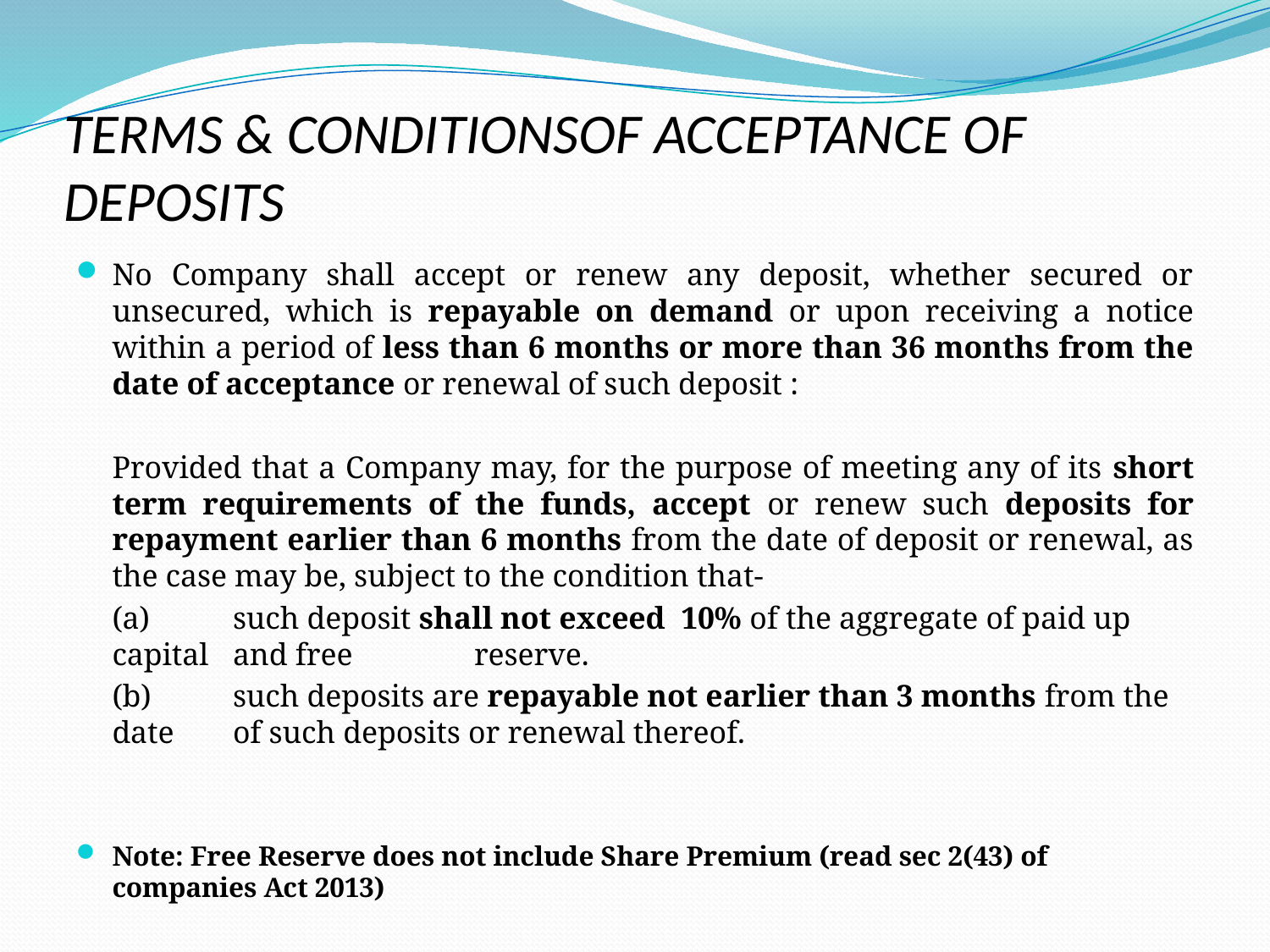

# TERMS & CONDITIONSOF ACCEPTANCE OF DEPOSITS

No Company shall accept or renew any deposit, whether secured or unsecured, which is repayable on demand or upon receiving a notice within a period of less than 6 months or more than 36 months from the date of acceptance or renewal of such deposit :

	Provided that a Company may, for the purpose of meeting any of its short term requirements of the funds, accept or renew such deposits for repayment earlier than 6 months from the date of deposit or renewal, as the case may be, subject to the condition that-
	(a)	such deposit shall not exceed  10% of the aggregate of paid up capital 	and free 	reserve.
	(b)	such deposits are repayable not earlier than 3 months from the date 	of such deposits or renewal thereof.

Note: Free Reserve does not include Share Premium (read sec 2(43) of companies Act 2013)